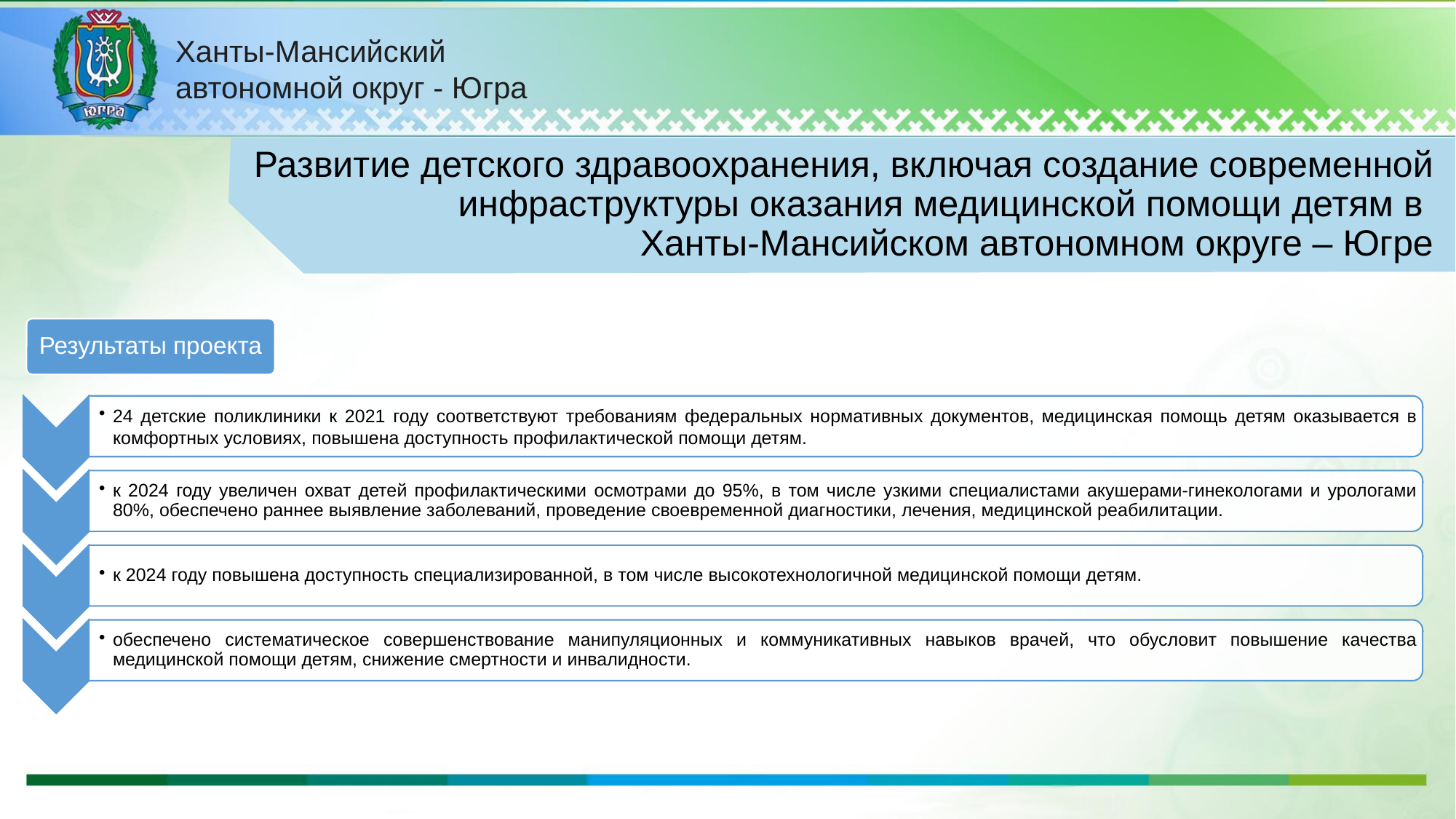

Ханты-Мансийский
автономной округ - Югра

Развитие детского здравоохранения, включая создание современной инфраструктуры оказания медицинской помощи детям в
Ханты-Мансийском автономном округе – Югре

Результаты проекта

24 детские поликлиники к 2021 году соответствуют требованиям федеральных нормативных документов, медицинская помощь детям оказывается в комфортных условиях, повышена доступность профилактической помощи детям.

к 2024 году увеличен охват детей профилактическими осмотрами до 95%, в том числе узкими специалистами акушерами-гинекологами и урологами 80%, обеспечено раннее выявление заболеваний, проведение своевременной диагностики, лечения, медицинской реабилитации.

к 2024 году повышена доступность специализированной, в том числе высокотехнологичной медицинской помощи детям.

обеспечено систематическое совершенствование манипуляционных и коммуникативных навыков врачей, что обусловит повышение качества медицинской помощи детям, снижение смертности и инвалидности.